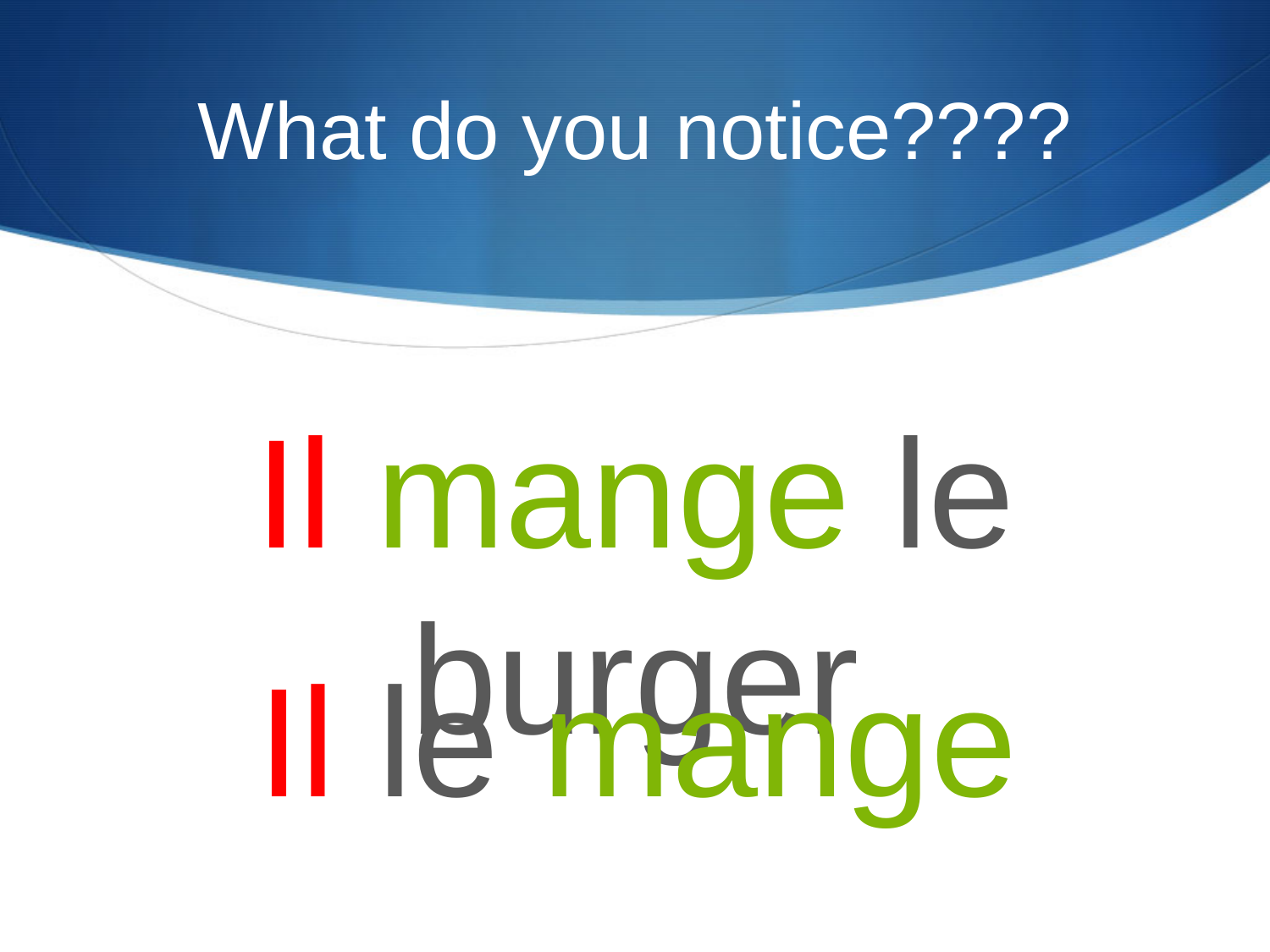

# What do you notice????
Il mange le burger
Il le mange